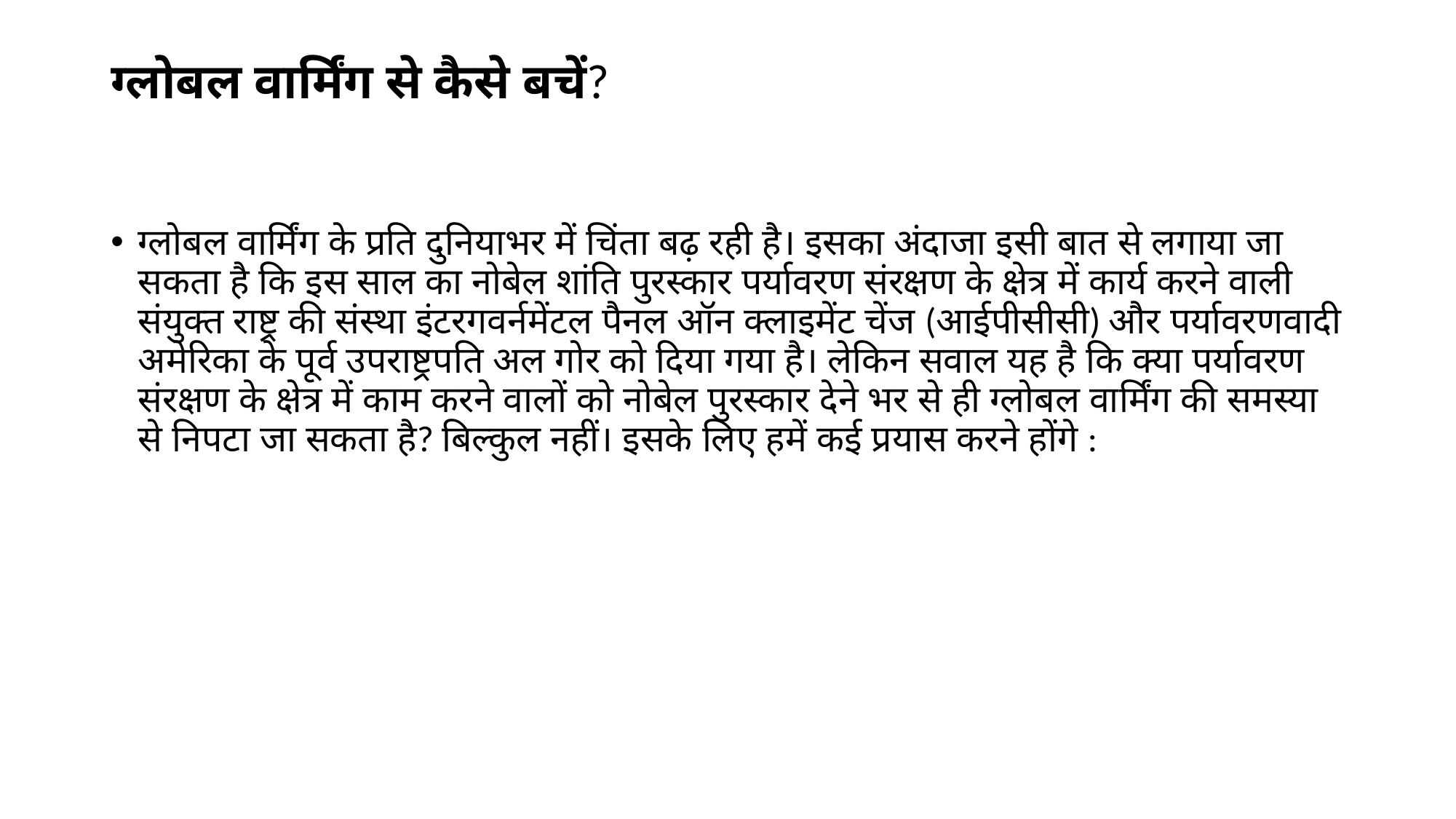

# ग्लोबल वार्मिंग से कैसे बचें?
ग्लोबल वार्मिंग के प्रति दुनियाभर में चिंता बढ़ रही है। इसका अंदाजा इसी बात से लगाया जा सकता है कि इस साल का नोबेल शांति पुरस्कार पर्यावरण संरक्षण के क्षेत्र में कार्य करने वाली संयुक्त राष्ट्र की संस्था इंटरगवर्नमेंटल पैनल ऑन क्लाइमेंट चेंज (आईपीसीसी) और पर्यावरणवादी अमेरिका के पूर्व उपराष्ट्रपति अल गोर को दिया गया है। लेकिन सवाल यह है कि क्या पर्यावरण संरक्षण के क्षेत्र में काम करने वालों को नोबेल पुरस्कार देने भर से ही ग्लोबल वार्मिंग की समस्या से निपटा जा सकता है? बिल्कुल नहीं। इसके लिए हमें कई प्रयास करने होंगे :